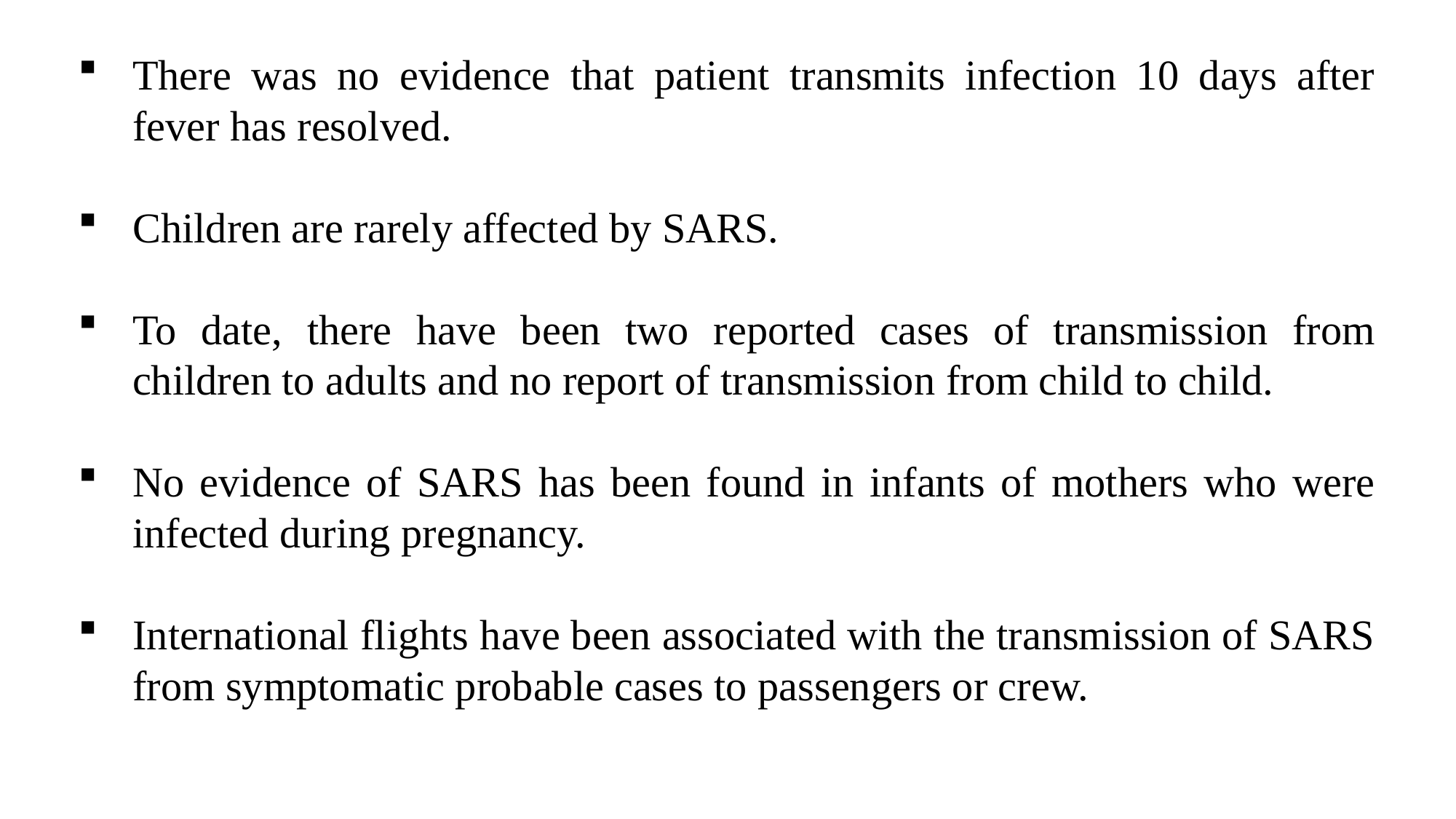

There was no evidence that patient transmits infection 10 days after fever has resolved.

Children are rarely affected by SARS.

To date, there have been two reported cases of transmission from children to adults and no report of transmission from child to child.

No evidence of SARS has been found in infants of mothers who were infected during pregnancy.

International flights have been associated with the transmission of SARS from symptomatic probable cases to passengers or crew.